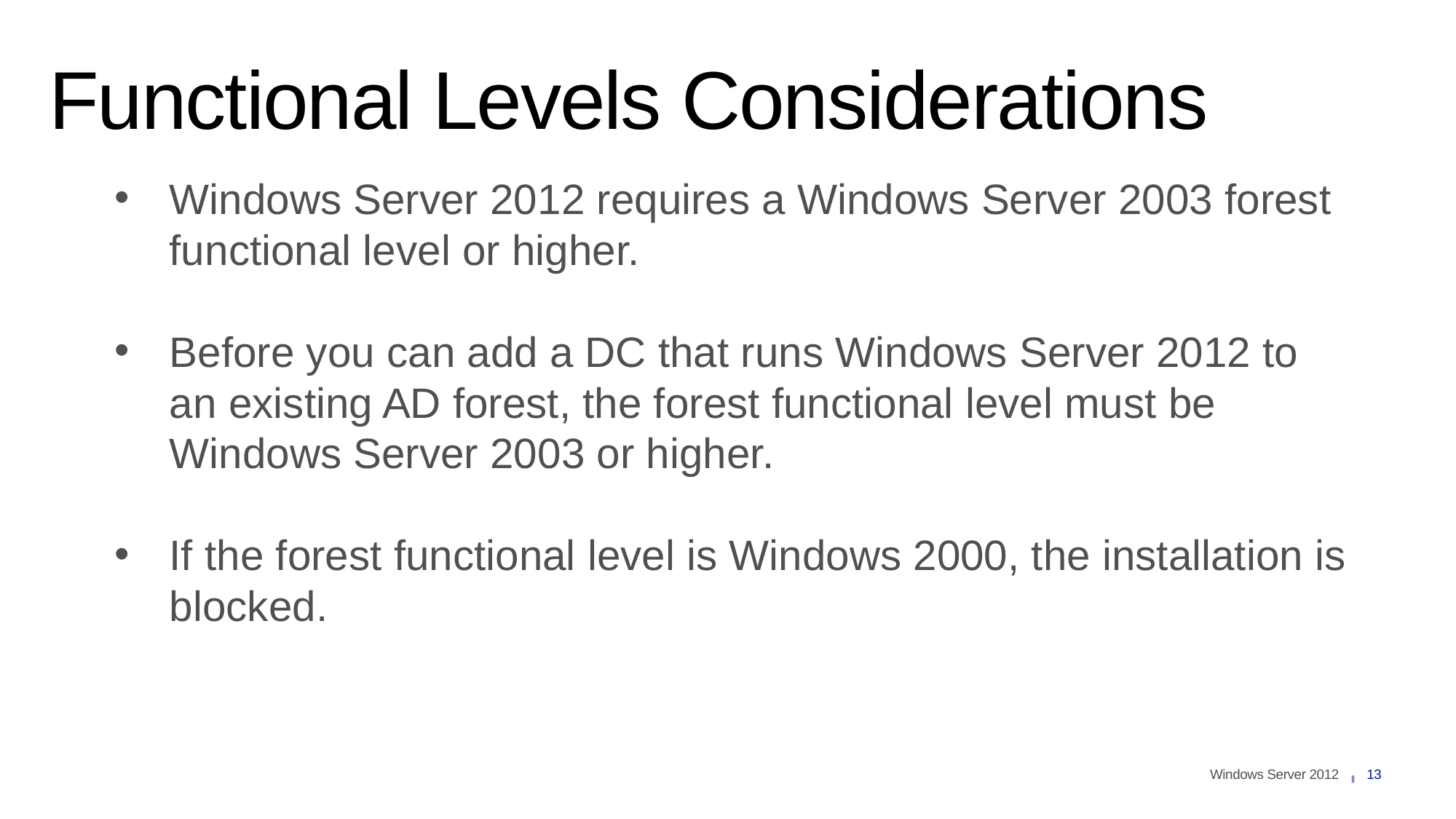

# Functional Levels Considerations
Windows Server 2012 requires a Windows Server 2003 forest functional level or higher.

Before you can add a DC that runs Windows Server 2012 to an existing AD forest, the forest functional level must be Windows Server 2003 or higher.

If the forest functional level is Windows 2000, the installation is blocked.
13